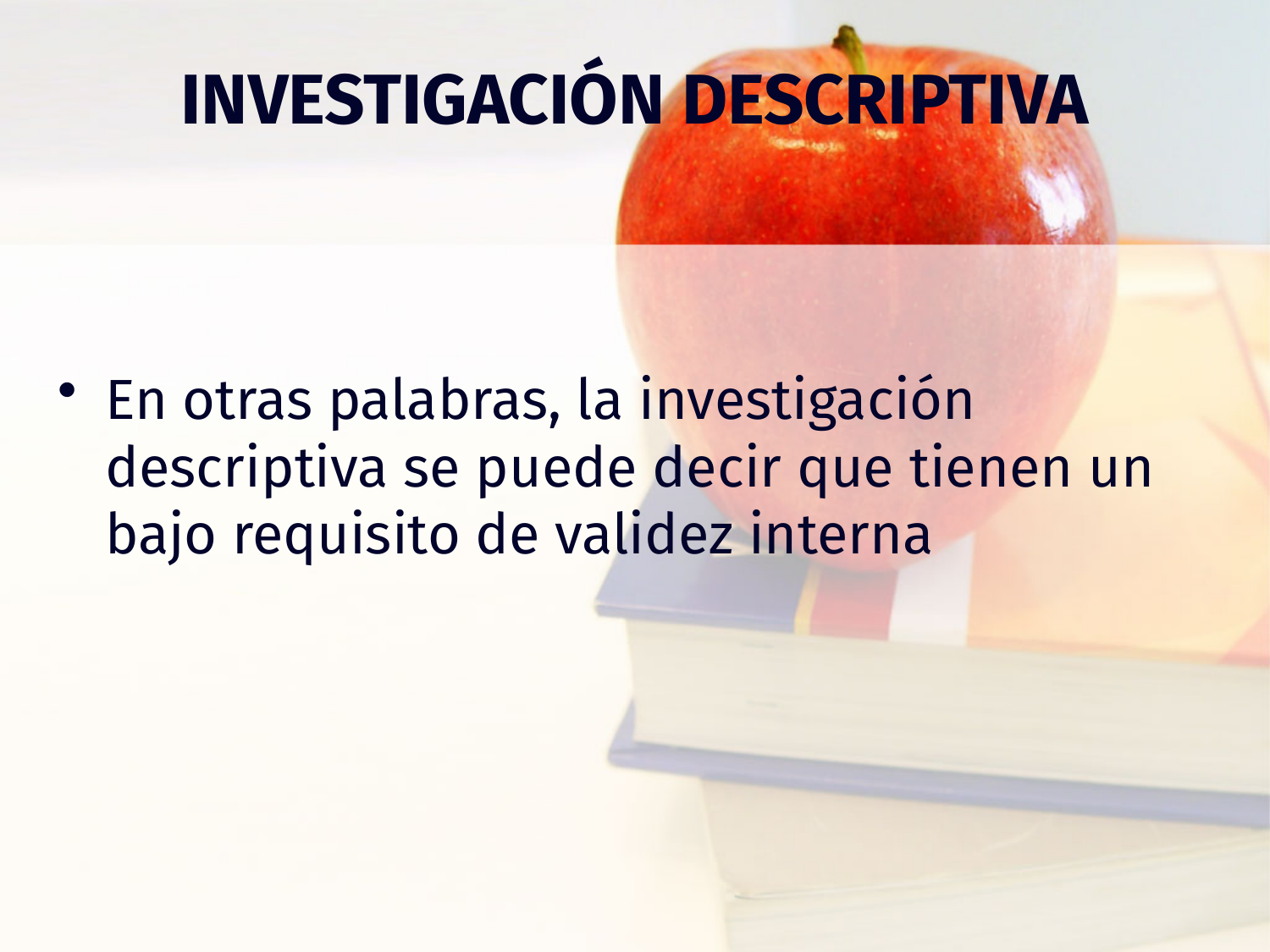

# INVESTIGACIÓN DESCRIPTIVA
En otras palabras, la investigación descriptiva se puede decir que tienen un bajo requisito de validez interna